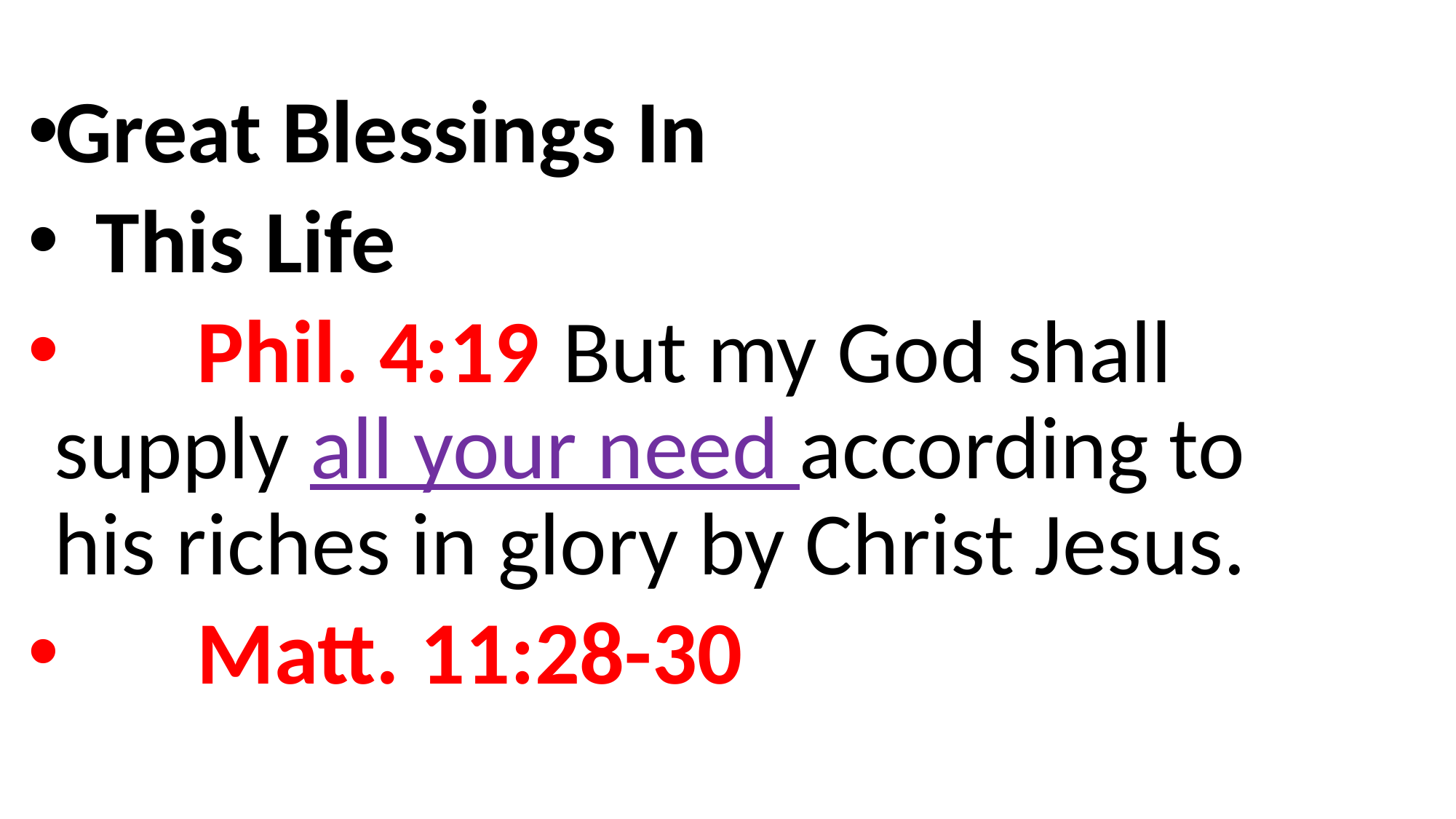

Great Blessings In
  This Life
       Phil. 4:19  But my God shall supply all your need according to his riches in glory by Christ Jesus.
       Matt. 11:28-30